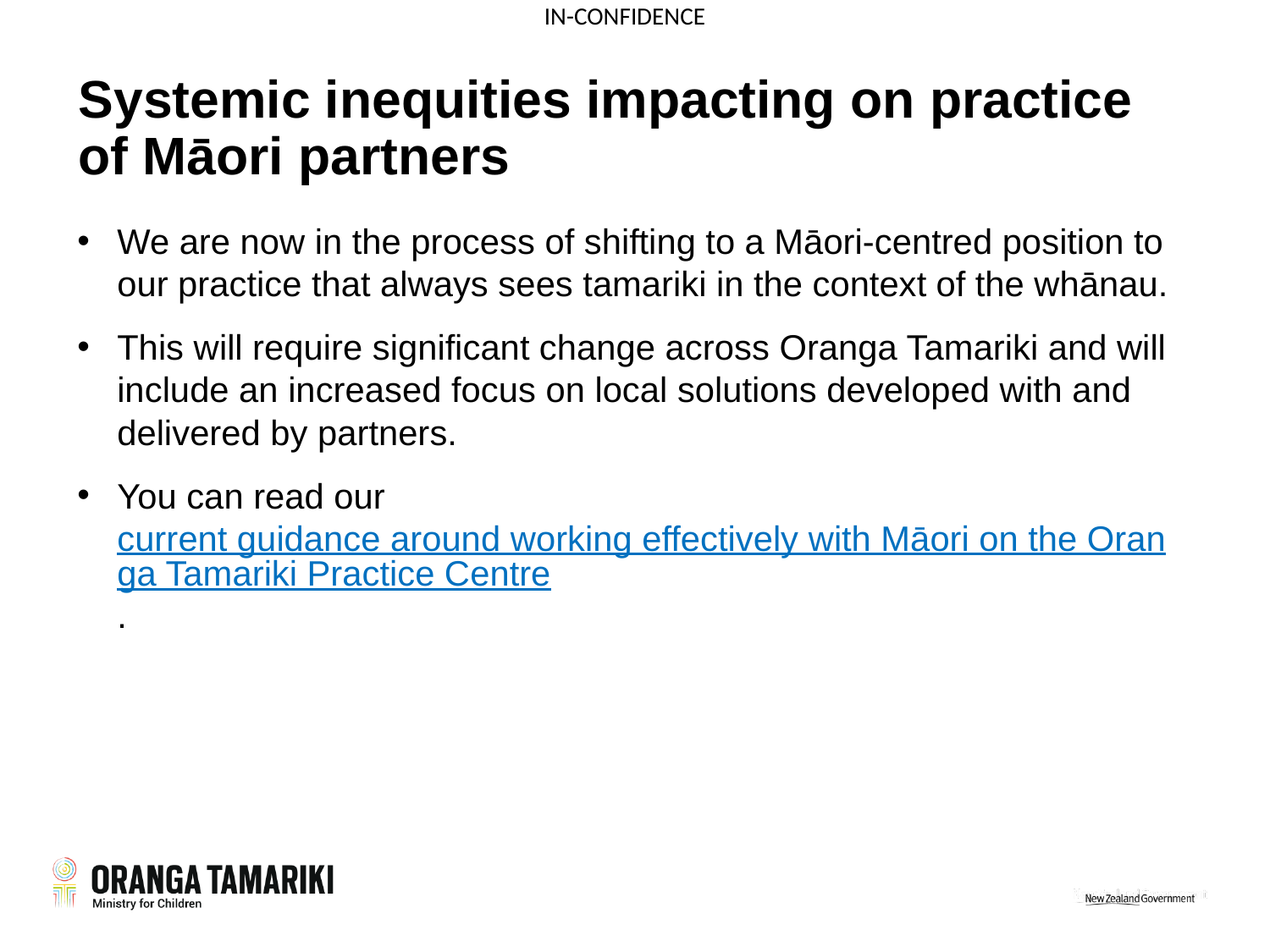

# Systemic inequities impacting on practice of Māori partners
We are now in the process of shifting to a Māori-centred position to our practice that always sees tamariki in the context of the whānau.
This will require significant change across Oranga Tamariki and will include an increased focus on local solutions developed with and delivered by partners.
You can read our current guidance around working effectively with Māori on the Oranga Tamariki Practice Centre.